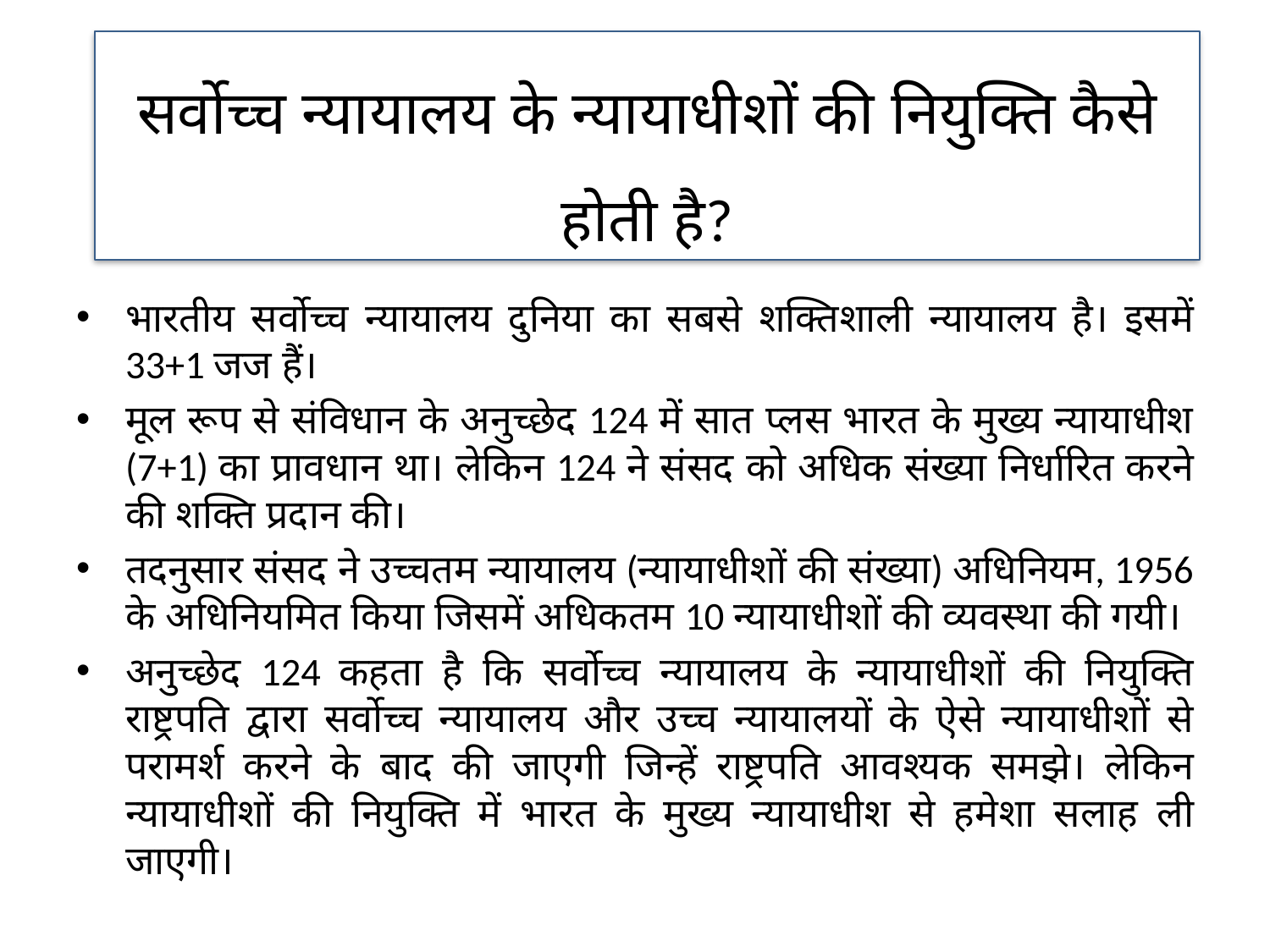

सर्वोच्च न्यायालय के न्यायाधीशों की नियुक्ति कैसे होती है?
भारतीय सर्वोच्च न्यायालय दुनिया का सबसे शक्तिशाली न्यायालय है। इसमें 33+1 जज हैं।
मूल रूप से संविधान के अनुच्छेद 124 में सात प्लस भारत के मुख्य न्यायाधीश (7+1) का प्रावधान था। लेकिन 124 ने संसद को अधिक संख्या निर्धारित करने की शक्ति प्रदान की।
तदनुसार संसद ने उच्चतम न्यायालय (न्यायाधीशों की संख्या) अधिनियम, 1956 के अधिनियमित किया जिसमें अधिकतम 10 न्यायाधीशों की व्यवस्था की गयी।
अनुच्छेद 124 कहता है कि सर्वोच्च न्यायालय के न्यायाधीशों की नियुक्ति राष्ट्रपति द्वारा सर्वोच्च न्यायालय और उच्च न्यायालयों के ऐसे न्यायाधीशों से परामर्श करने के बाद की जाएगी जिन्हें राष्ट्रपति आवश्यक समझे। लेकिन न्यायाधीशों की नियुक्ति में भारत के मुख्य न्यायाधीश से हमेशा सलाह ली जाएगी।